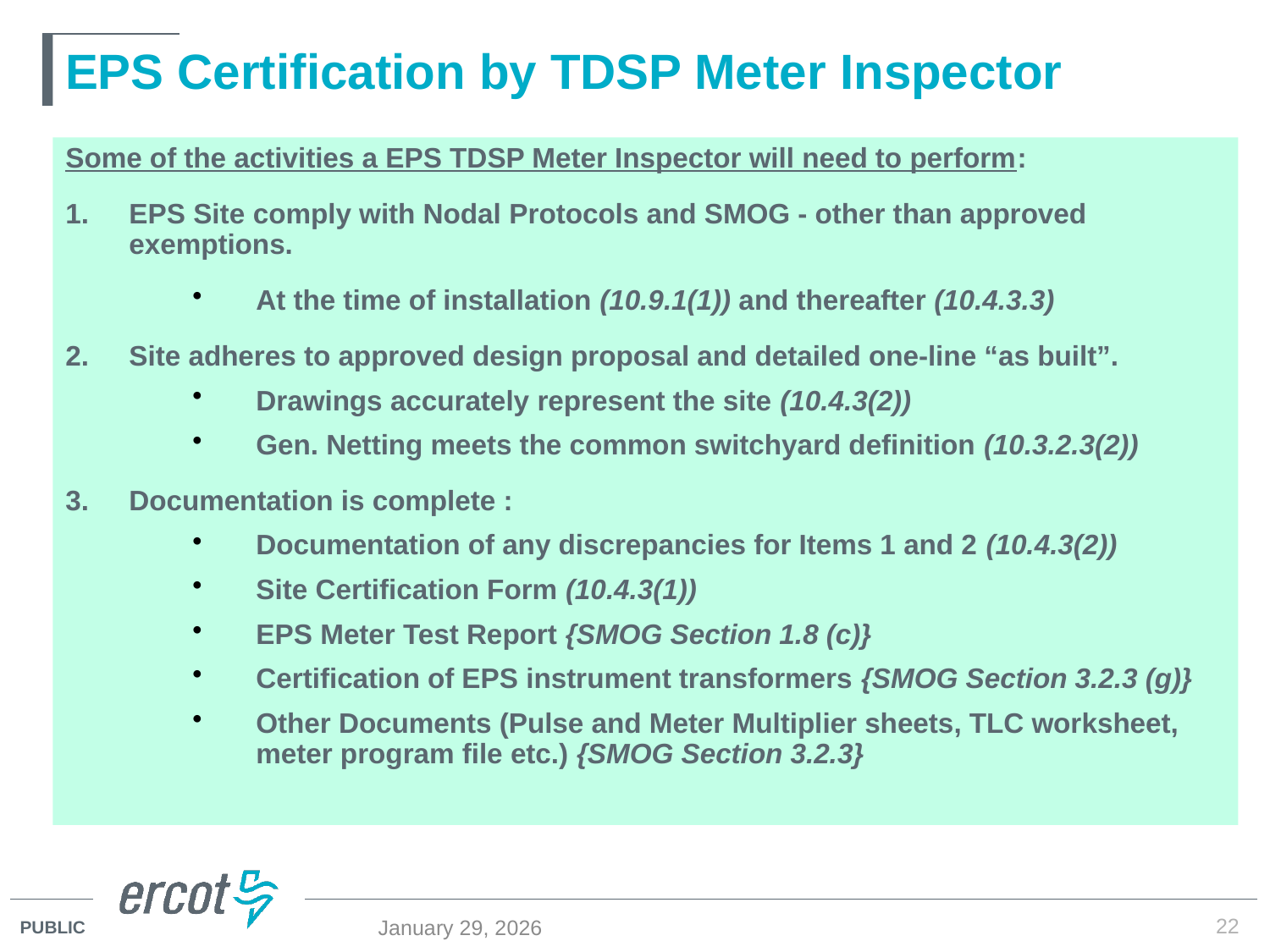

# EPS Certification by TDSP Meter Inspector
Some of the activities a EPS TDSP Meter Inspector will need to perform:
EPS Site comply with Nodal Protocols and SMOG - other than approved exemptions.
At the time of installation (10.9.1(1)) and thereafter (10.4.3.3)
Site adheres to approved design proposal and detailed one-line “as built”.
Drawings accurately represent the site (10.4.3(2))
Gen. Netting meets the common switchyard definition (10.3.2.3(2))
Documentation is complete :
Documentation of any discrepancies for Items 1 and 2 (10.4.3(2))
Site Certification Form (10.4.3(1))
EPS Meter Test Report {SMOG Section 1.8 (c)}
Certification of EPS instrument transformers {SMOG Section 3.2.3 (g)}
Other Documents (Pulse and Meter Multiplier sheets, TLC worksheet, meter program file etc.) {SMOG Section 3.2.3}

22